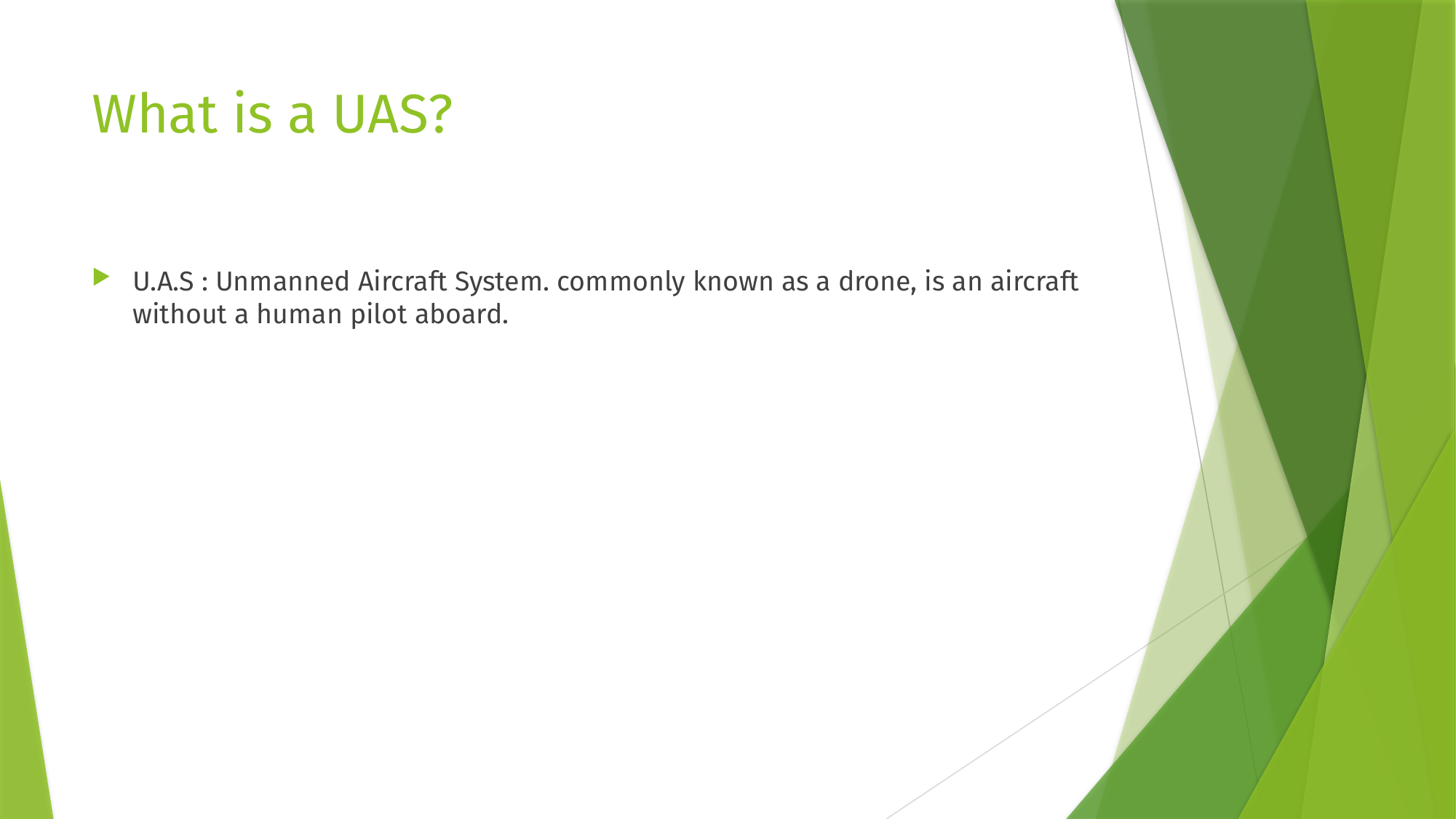

# What is a UAS?
U.A.S : Unmanned Aircraft System. commonly known as a drone, is an aircraft without a human pilot aboard.